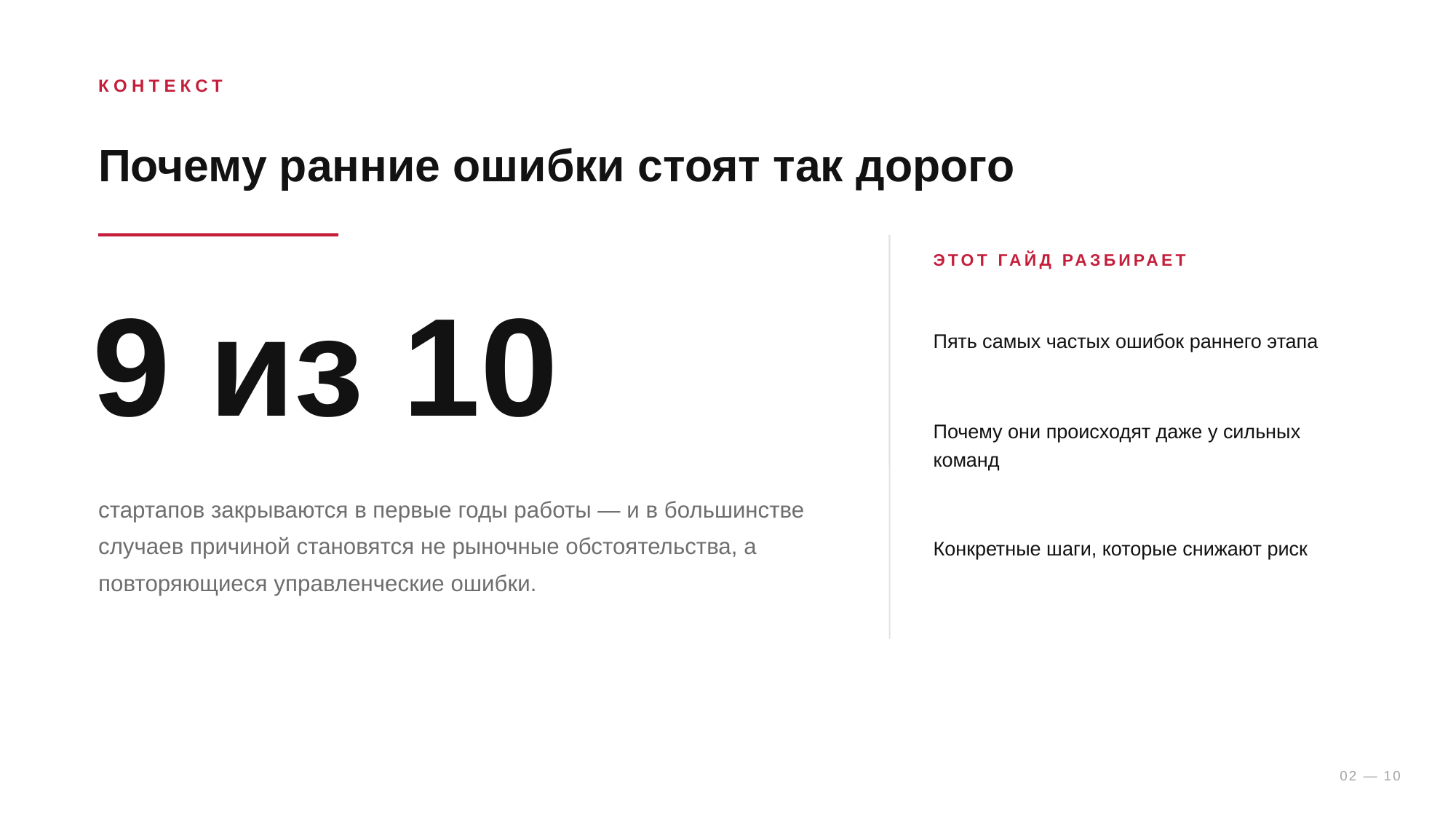

КОНТЕКСТ
Почему ранние ошибки стоят так дорого

ЭТОТ ГАЙД РАЗБИРАЕТ
9 из 10
Пять самых частых ошибок раннего этапа
Почему они происходят даже у сильных команд
стартапов закрываются в первые годы работы — и в большинстве случаев причиной становятся не рыночные обстоятельства, а повторяющиеся управленческие ошибки.
Конкретные шаги, которые снижают риск
02 — 10